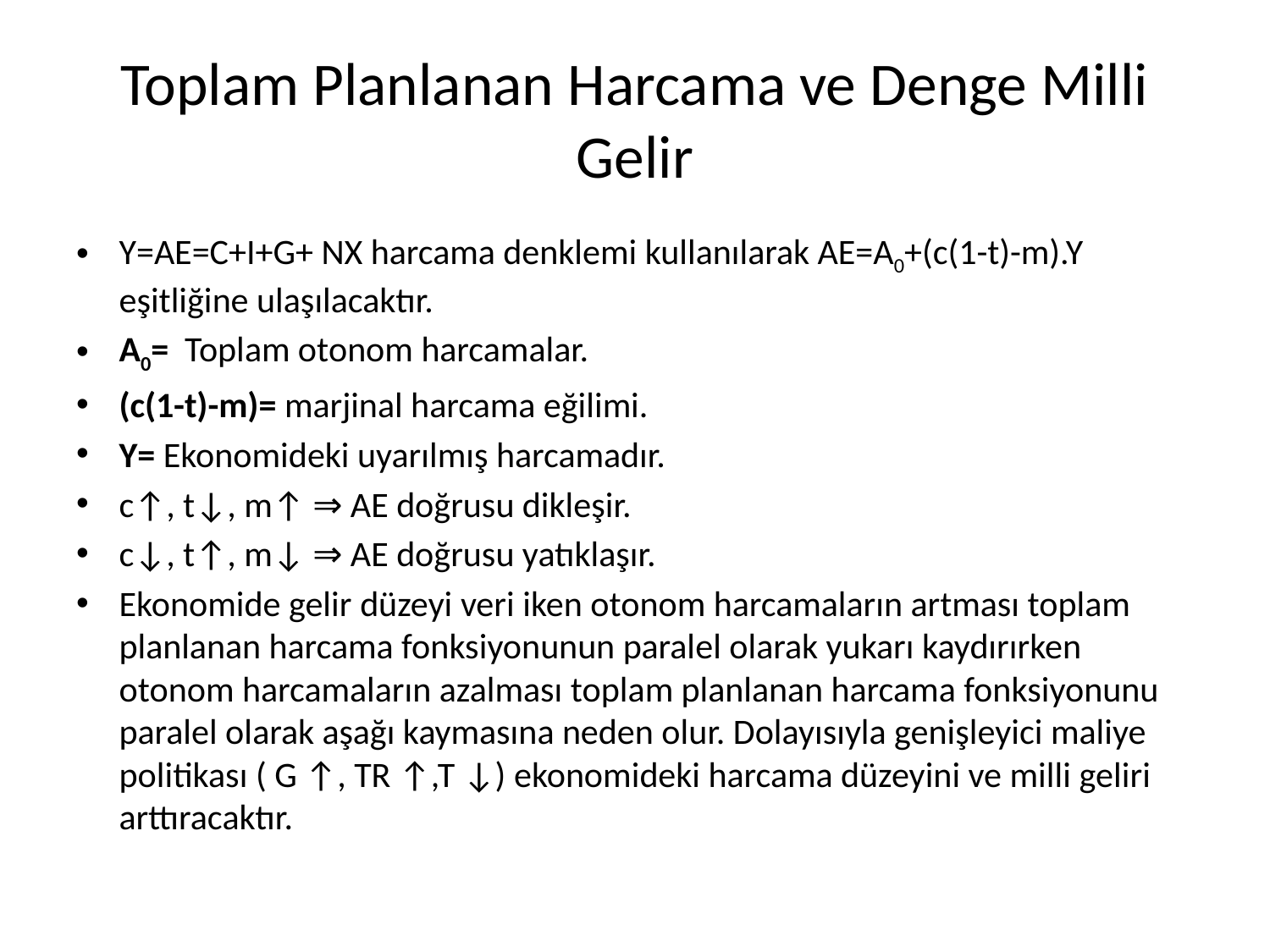

# Toplam Planlanan Harcama ve Denge Milli Gelir
Y=AE=C+I+G+ NX harcama denklemi kullanılarak AE=A0+(c(1-t)-m).Y eşitliğine ulaşılacaktır.
A0=  Toplam otonom harcamalar.
(c(1-t)-m)= marjinal harcama eğilimi.
Y= Ekonomideki uyarılmış harcamadır.
c↑, t↓, m↑ ⇒ AE doğrusu dikleşir.
c↓, t↑, m↓ ⇒ AE doğrusu yatıklaşır.
Ekonomide gelir düzeyi veri iken otonom harcamaların artması toplam planlanan harcama fonksiyonunun paralel olarak yukarı kaydırırken otonom harcamaların azalması toplam planlanan harcama fonksiyonunu paralel olarak aşağı kaymasına neden olur. Dolayısıyla genişleyici maliye politikası ( G ↑, TR ↑,T ↓) ekonomideki harcama düzeyini ve milli geliri arttıracaktır.